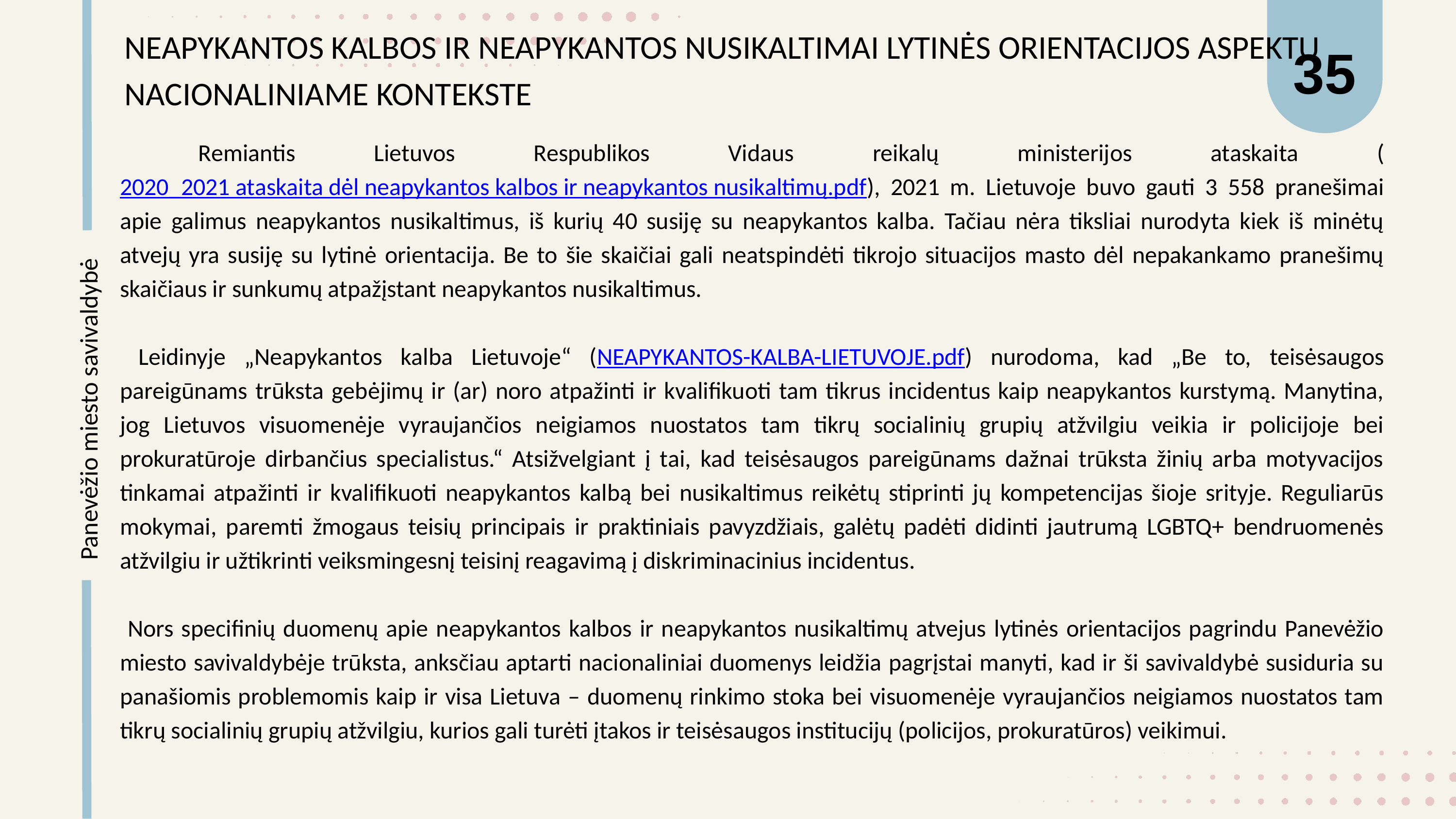

35

NEAPYKANTOS KALBOS IR NEAPYKANTOS NUSIKALTIMAI LYTINĖS ORIENTACIJOS ASPEKTU NACIONALINIAME KONTEKSTE
 Remiantis Lietuvos Respublikos Vidaus reikalų ministerijos ataskaita (2020_2021 ataskaita dėl neapykantos kalbos ir neapykantos nusikaltimų.pdf), 2021 m. Lietuvoje buvo gauti 3 558 pranešimai apie galimus neapykantos nusikaltimus, iš kurių 40 susiję su neapykantos kalba. Tačiau nėra tiksliai nurodyta kiek iš minėtų atvejų yra susiję su lytinė orientacija. Be to šie skaičiai gali neatspindėti tikrojo situacijos masto dėl nepakankamo pranešimų skaičiaus ir sunkumų atpažįstant neapykantos nusikaltimus.

 Leidinyje „Neapykantos kalba Lietuvoje“ (NEAPYKANTOS-KALBA-LIETUVOJE.pdf) nurodoma, kad „Be to, teisėsaugos pareigūnams trūksta gebėjimų ir (ar) noro atpažinti ir kvalifikuoti tam tikrus incidentus kaip neapykantos kurstymą. Manytina, jog Lietuvos visuomenėje vyraujančios neigiamos nuostatos tam tikrų socialinių grupių atžvilgiu veikia ir policijoje bei prokuratūroje dirbančius specialistus.“ Atsižvelgiant į tai, kad teisėsaugos pareigūnams dažnai trūksta žinių arba motyvacijos tinkamai atpažinti ir kvalifikuoti neapykantos kalbą bei nusikaltimus reikėtų stiprinti jų kompetencijas šioje srityje. Reguliarūs mokymai, paremti žmogaus teisių principais ir praktiniais pavyzdžiais, galėtų padėti didinti jautrumą LGBTQ+ bendruomenės atžvilgiu ir užtikrinti veiksmingesnį teisinį reagavimą į diskriminacinius incidentus.

 Nors specifinių duomenų apie neapykantos kalbos ir neapykantos nusikaltimų atvejus lytinės orientacijos pagrindu Panevėžio miesto savivaldybėje trūksta, anksčiau aptarti nacionaliniai duomenys leidžia pagrįstai manyti, kad ir ši savivaldybė susiduria su panašiomis problemomis kaip ir visa Lietuva – duomenų rinkimo stoka bei visuomenėje vyraujančios neigiamos nuostatos tam tikrų socialinių grupių atžvilgiu, kurios gali turėti įtakos ir teisėsaugos institucijų (policijos, prokuratūros) veikimui.

Panevėžio miesto savivaldybė